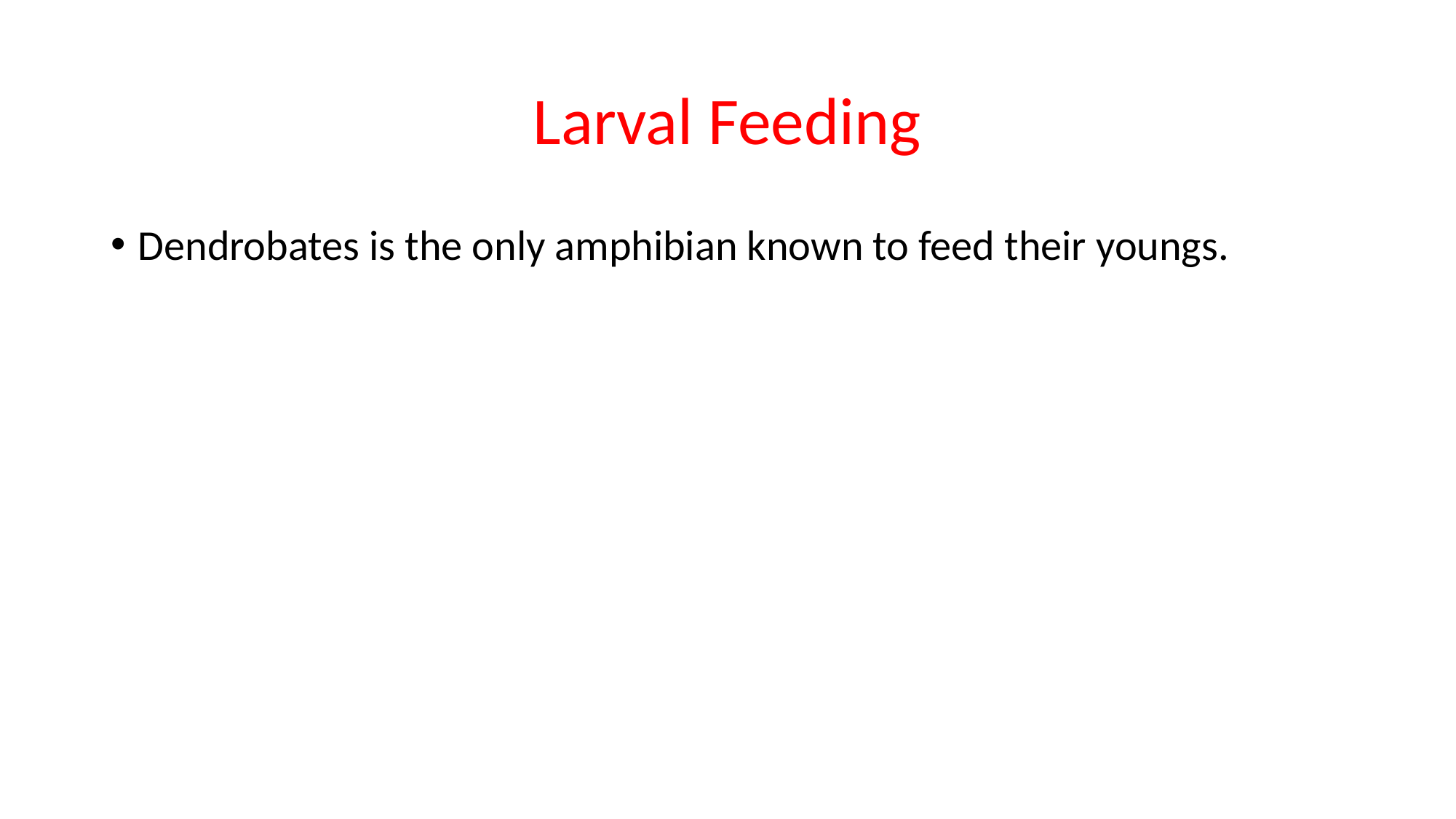

# Larval Feeding
Dendrobates is the only amphibian known to feed their youngs.